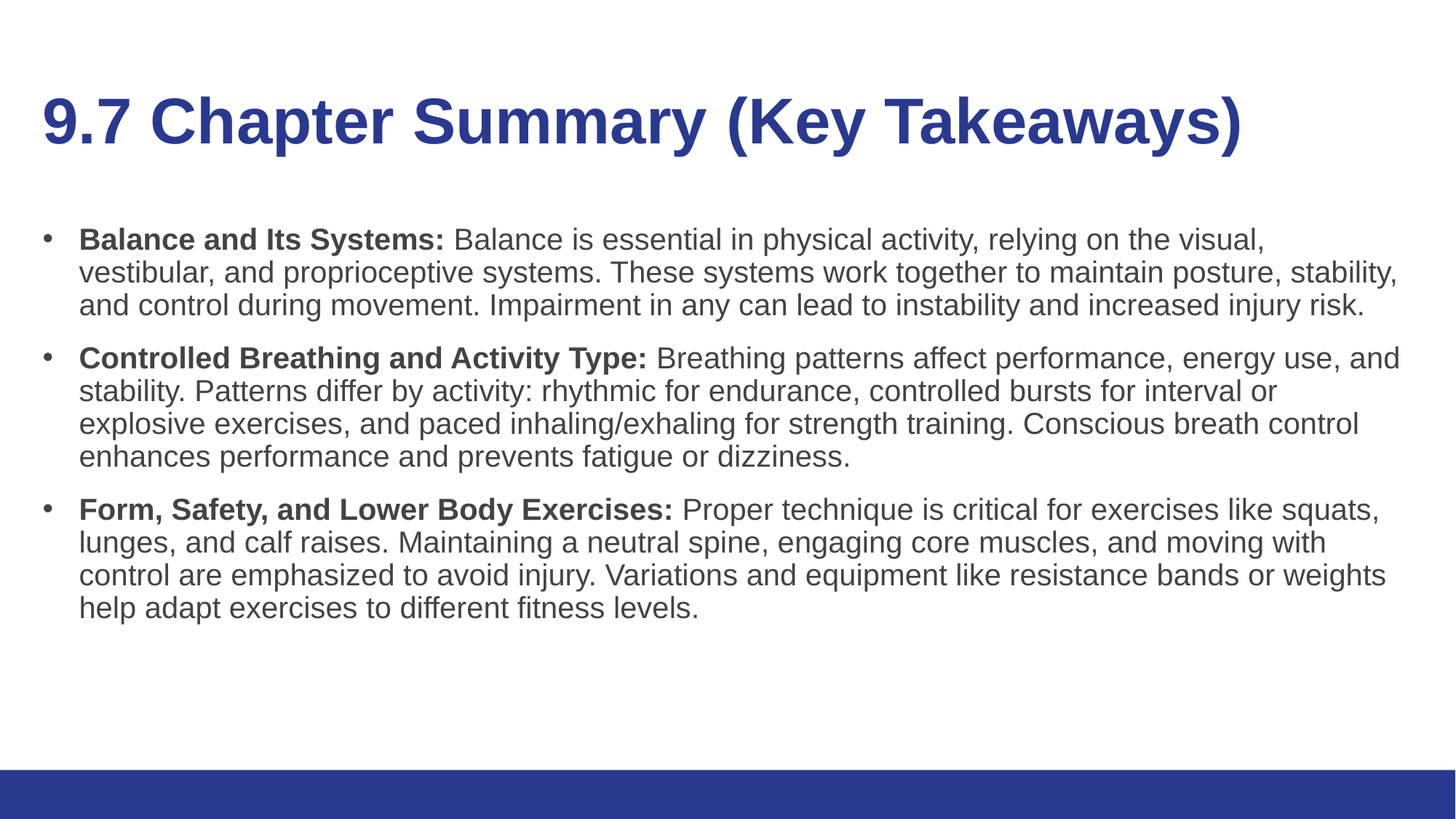

# 9.7 Chapter Summary (Key Takeaways) 1/2
Balance and Its Systems: Balance is essential in physical activity, relying on the visual, vestibular, and proprioceptive systems. These systems work together to maintain posture, stability, and control during movement. Impairment in any can lead to instability and increased injury risk.
Controlled Breathing and Activity Type: Breathing patterns affect performance, energy use, and stability. Patterns differ by activity: rhythmic for endurance, controlled bursts for interval or explosive exercises, and paced inhaling/exhaling for strength training. Conscious breath control enhances performance and prevents fatigue or dizziness.
Form, Safety, and Lower Body Exercises: Proper technique is critical for exercises like squats, lunges, and calf raises. Maintaining a neutral spine, engaging core muscles, and moving with control are emphasized to avoid injury. Variations and equipment like resistance bands or weights help adapt exercises to different fitness levels.